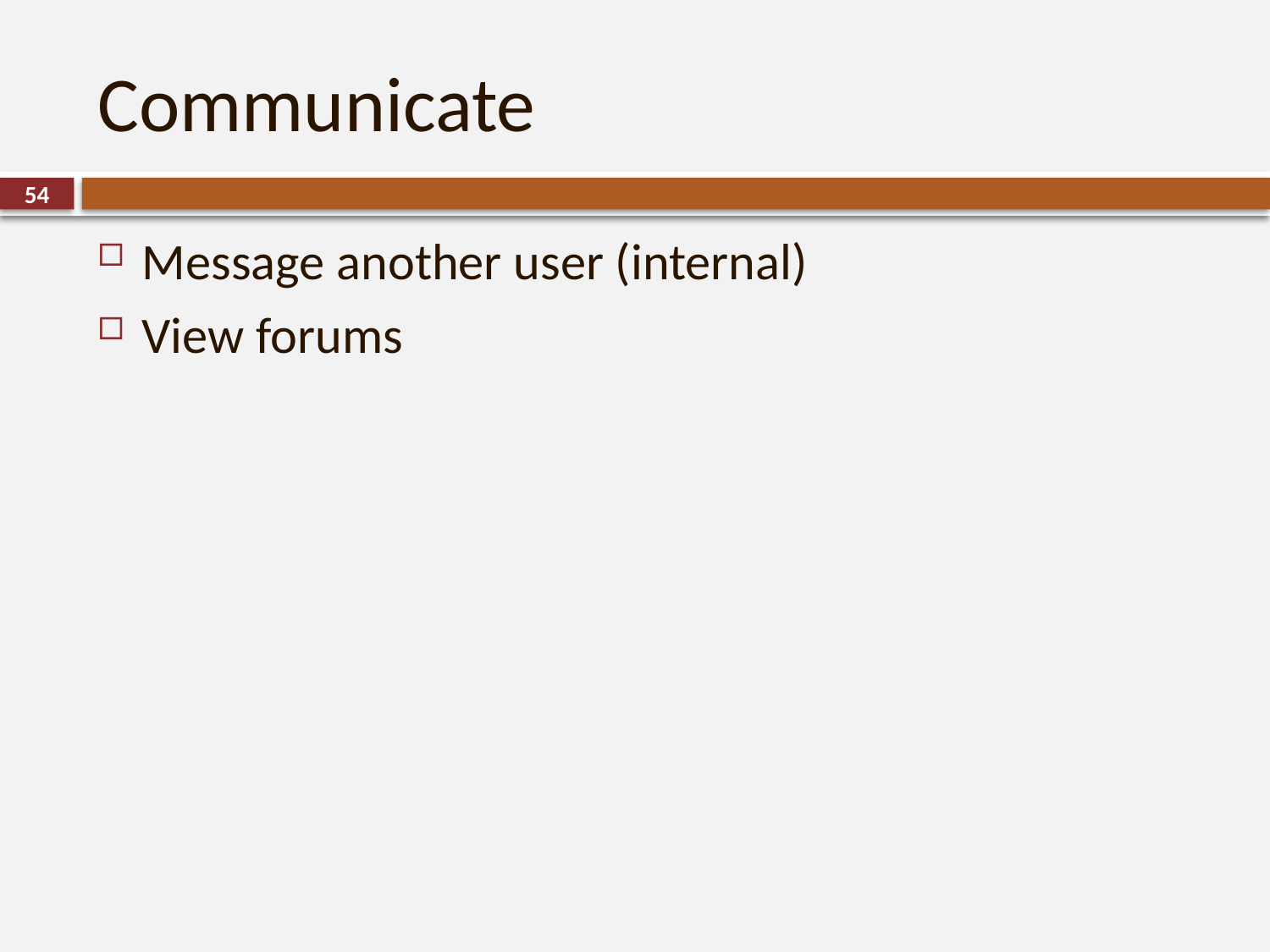

# Communicate
54
Message another user (internal)
View forums